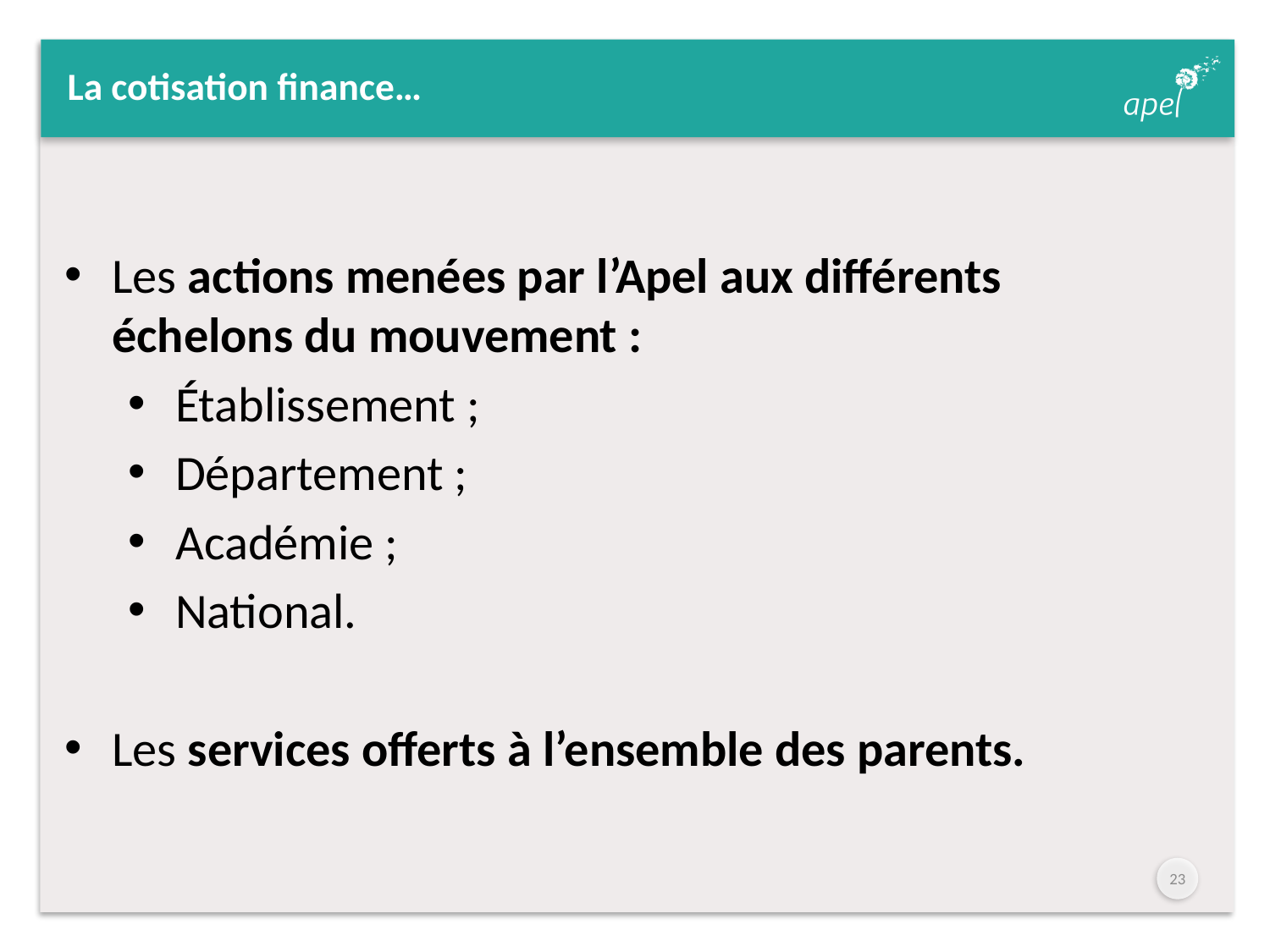

# La cotisation finance…
Les actions menées par l’Apel aux différents échelons du mouvement :
Établissement ;
Département ;
Académie ;
National.

Les services offerts à l’ensemble des parents.
23